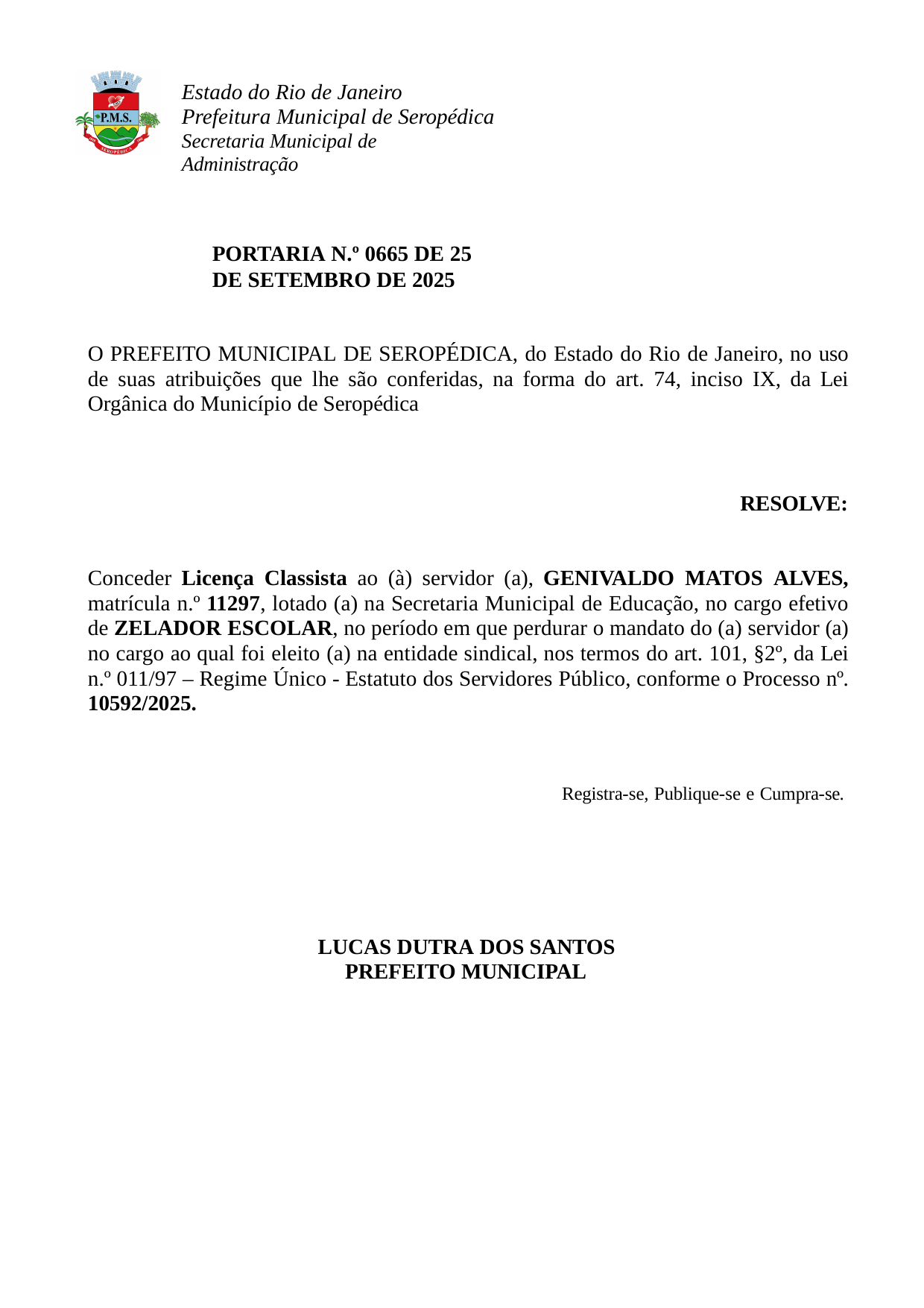

Estado do Rio de Janeiro Prefeitura Municipal de Seropédica
Secretaria Municipal de Administração

PORTARIA N.º 0665 DE 25 DE SETEMBRO DE 2025
O PREFEITO MUNICIPAL DE SEROPÉDICA, do Estado do Rio de Janeiro, no uso de suas atribuições que lhe são conferidas, na forma do art. 74, inciso IX, da Lei Orgânica do Município de Seropédica
RESOLVE:

Conceder Licença Classista ao (à) servidor (a), GENIVALDO MATOS ALVES, matrícula n.º 11297, lotado (a) na Secretaria Municipal de Educação, no cargo efetivo de ZELADOR ESCOLAR, no período em que perdurar o mandato do (a) servidor (a) no cargo ao qual foi eleito (a) na entidade sindical, nos termos do art. 101, §2º, da Lei n.º 011/97 – Regime Único - Estatuto dos Servidores Público, conforme o Processo nº. 10592/2025.
Registra-se, Publique-se e Cumpra-se.
LUCAS DUTRA DOS SANTOS PREFEITO MUNICIPAL